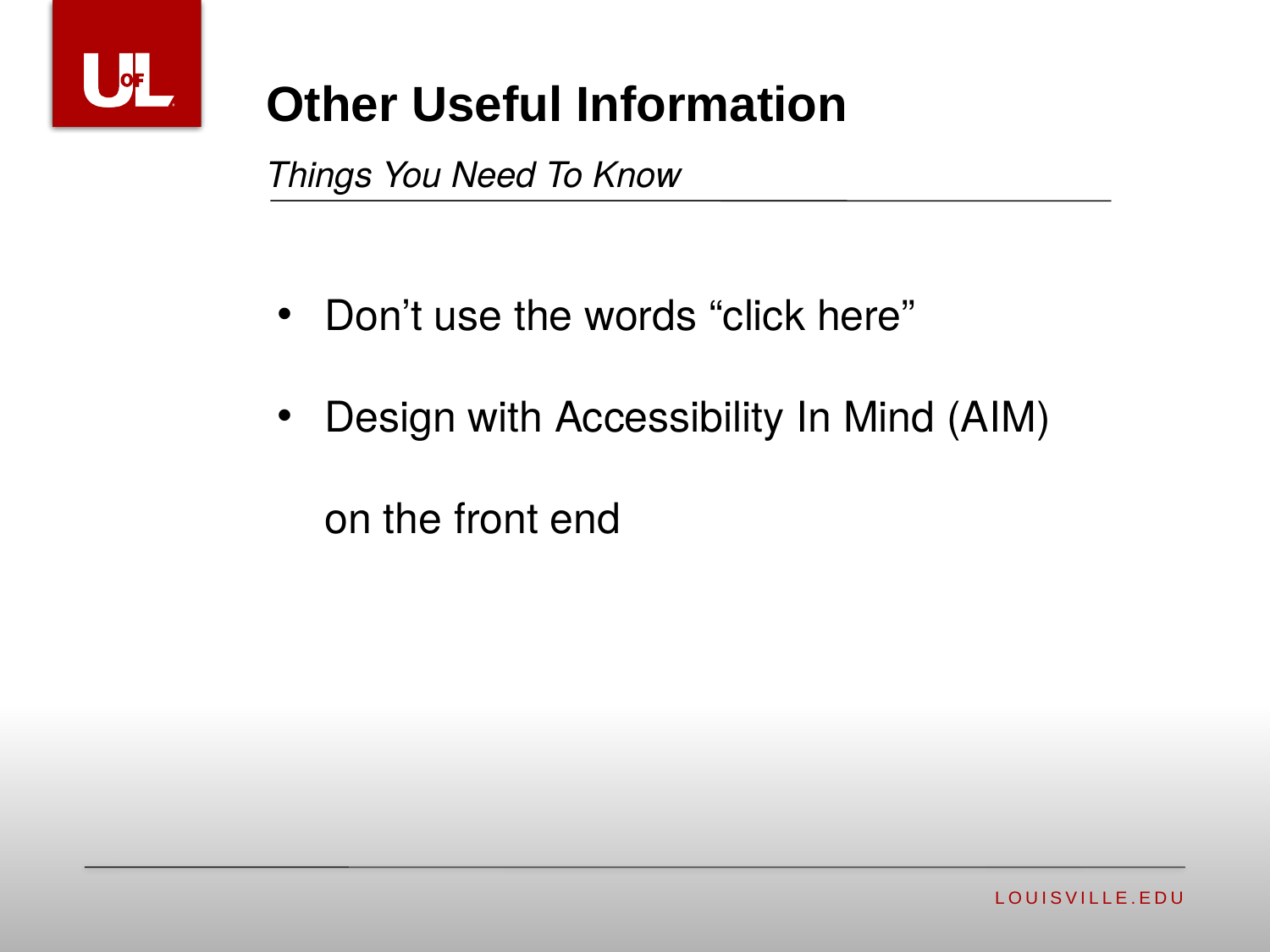

Other Useful Information
# Things You Need To Know
Don’t use the words “click here”
Design with Accessibility In Mind (AIM)
on the front end